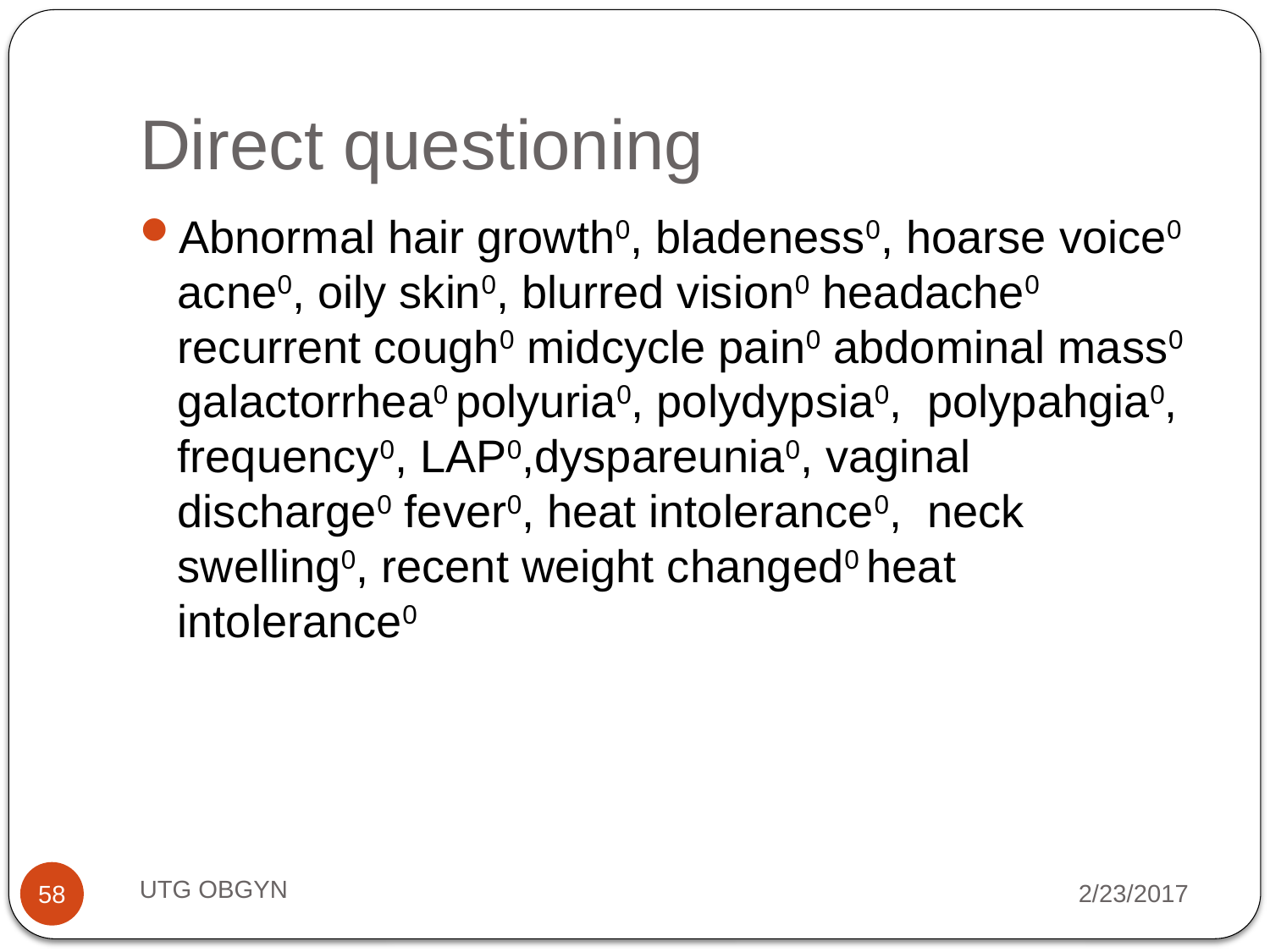

# Direct questioning
Abnormal hair growth0, bladeness0, hoarse voice0 acne0, oily skin0, blurred vision0 headache0  recurrent cough0 midcycle pain0 abdominal mass0 galactorrhea0 polyuria0, polydypsia0,  polypahgia0, frequency0, LAP0,dyspareunia0, vaginal discharge0 fever0, heat intolerance0,  neck swelling0, recent weight changed0 heat intolerance0
UTG OBGYN
2/23/2017
58